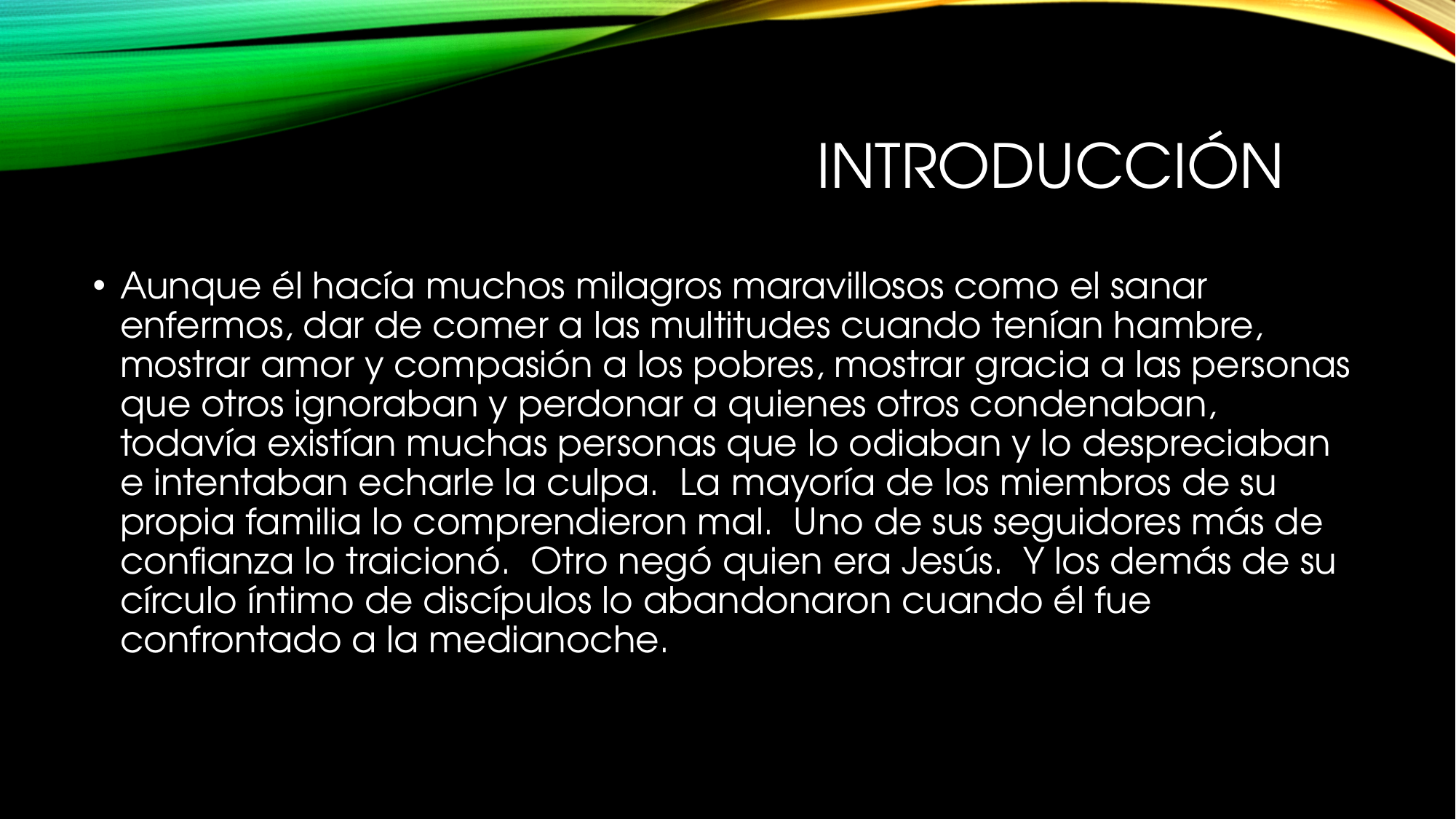

# Introducción
Aunque él hacía muchos milagros maravillosos como el sanar enfermos, dar de comer a las multitudes cuando tenían hambre, mostrar amor y compasión a los pobres, mostrar gracia a las personas que otros ignoraban y perdonar a quienes otros condenaban, todavía existían muchas personas que lo odiaban y lo despreciaban e intentaban echarle la culpa.  La mayoría de los miembros de su propia familia lo comprendieron mal.  Uno de sus seguidores más de confianza lo traicionó.  Otro negó quien era Jesús.  Y los demás de su círculo íntimo de discípulos lo abandonaron cuando él fue confrontado a la medianoche.